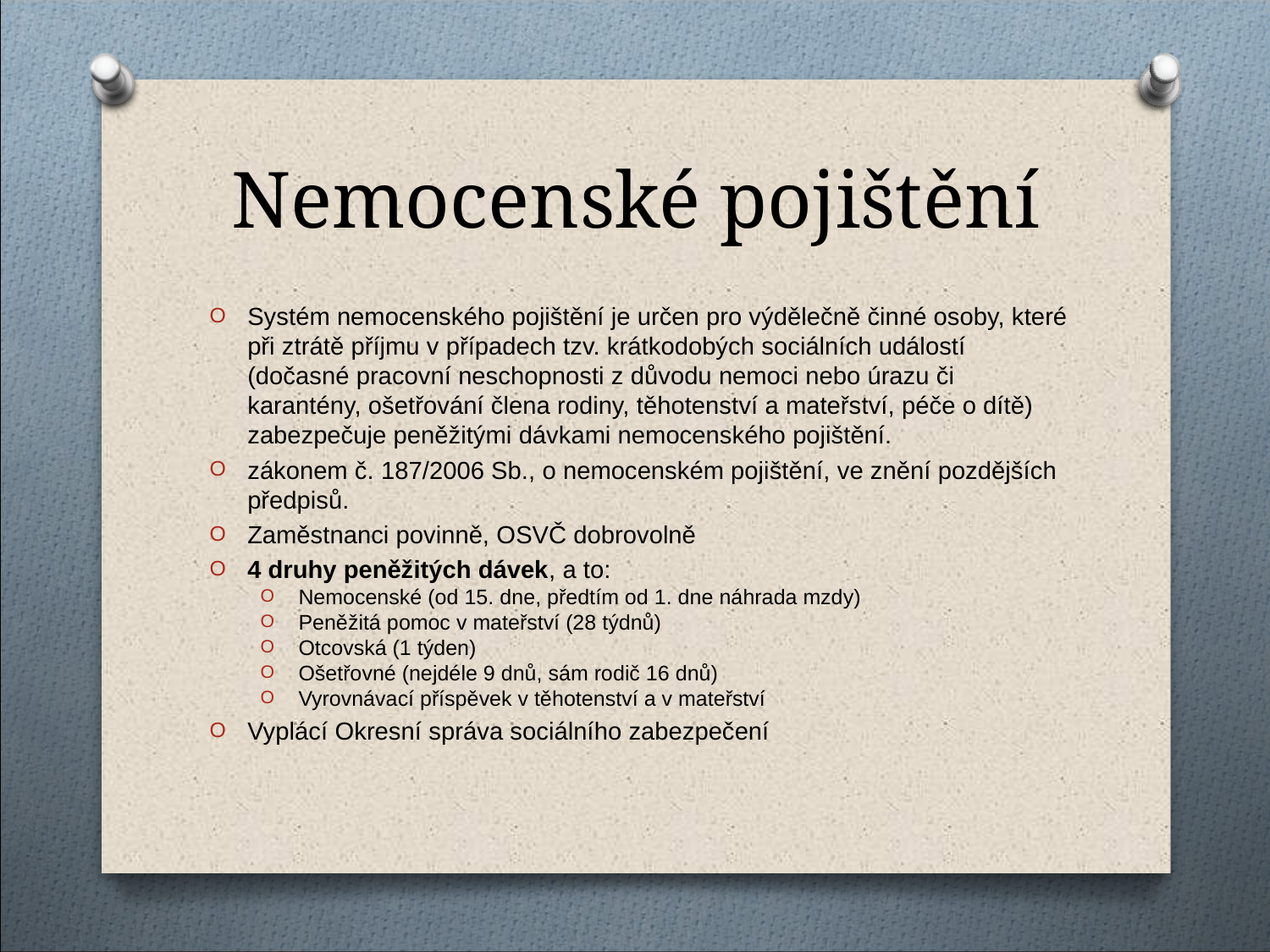

Nemocenské pojištění
Systém nemocenského pojištění je určen pro výdělečně činné osoby, které při ztrátě příjmu v případech tzv. krátkodobých sociálních událostí (dočasné pracovní neschopnosti z důvodu nemoci nebo úrazu či karantény, ošetřování člena rodiny, těhotenství a mateřství, péče o dítě) zabezpečuje peněžitými dávkami nemocenského pojištění.
zákonem č. 187/2006 Sb., o nemocenském pojištění, ve znění pozdějších předpisů.
Zaměstnanci povinně, OSVČ dobrovolně
4 druhy peněžitých dávek, a to:
Nemocenské (od 15. dne, předtím od 1. dne náhrada mzdy)
Peněžitá pomoc v mateřství (28 týdnů)
Otcovská (1 týden)
Ošetřovné (nejdéle 9 dnů, sám rodič 16 dnů)
Vyrovnávací příspěvek v těhotenství a v mateřství
Vyplácí Okresní správa sociálního zabezpečení
21